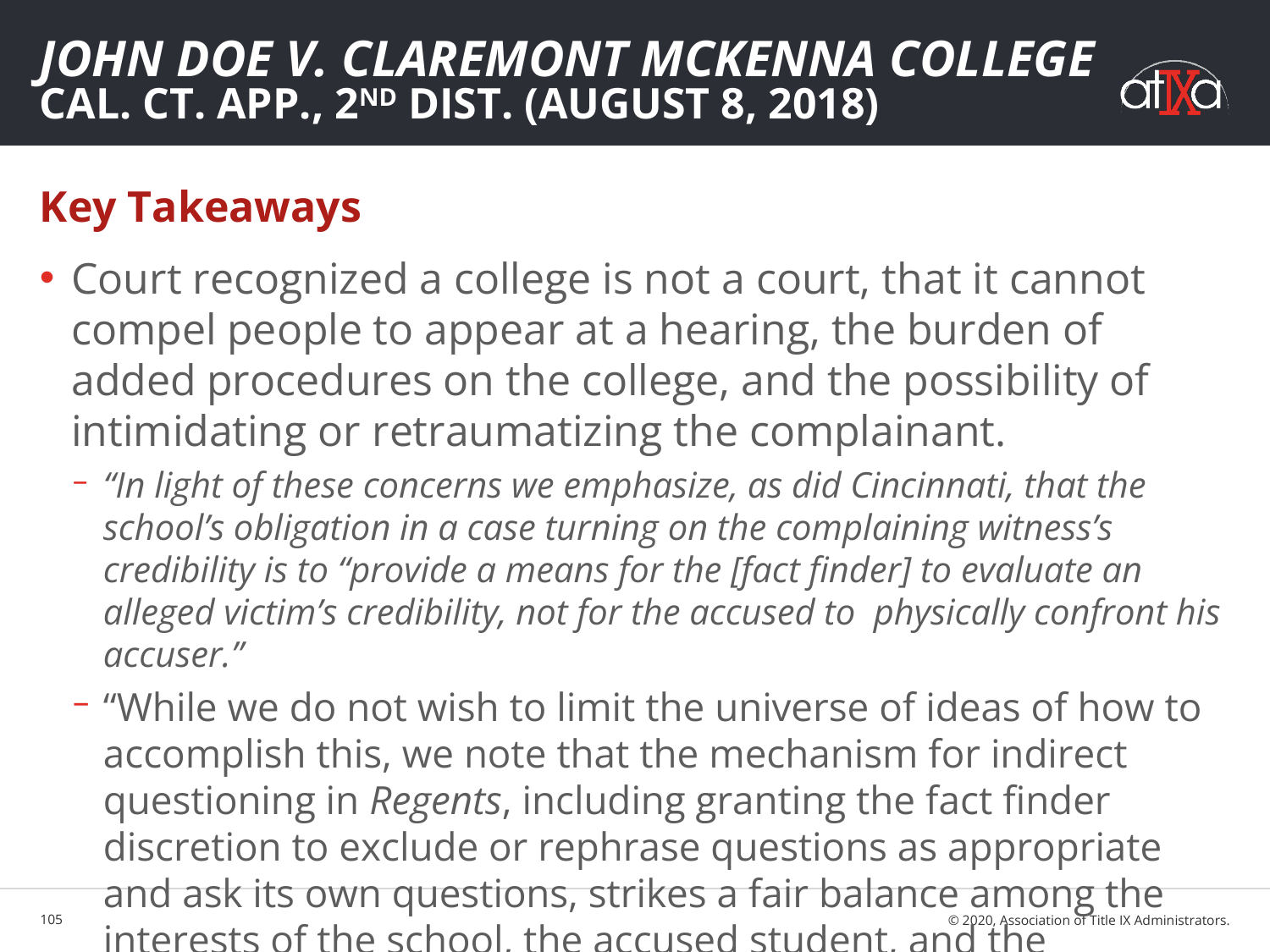

# John Doe v. Claremont McKenna College Cal. Ct. App., 2nd Dist. (August 8, 2018)
Key Takeaways
Court recognized a college is not a court, that it cannot compel people to appear at a hearing, the burden of added procedures on the college, and the possibility of intimidating or retraumatizing the complainant.
“In light of these concerns we emphasize, as did Cincinnati, that the school’s obligation in a case turning on the complaining witness’s credibility is to “provide a means for the [fact finder] to evaluate an alleged victim’s credibility, not for the accused to  physically confront his accuser.”
“While we do not wish to limit the universe of ideas of how to accomplish this, we note that the mechanism for indirect questioning in Regents, including granting the fact finder discretion to exclude or rephrase questions as appropriate and ask its own questions, strikes a fair balance among the interests of the school, the accused student, and the complainant.”